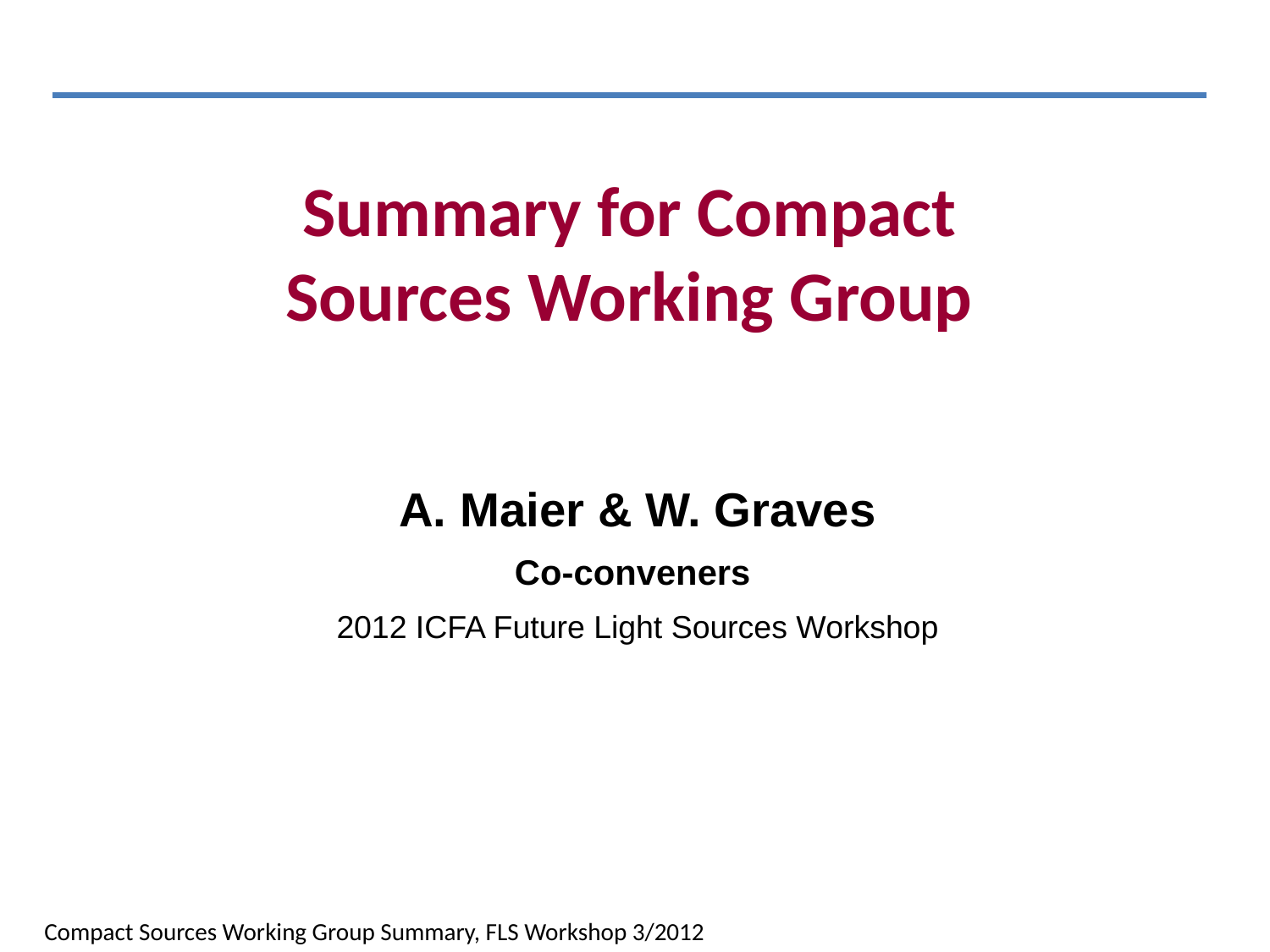

Summary for Compact Sources Working Group
A. Maier & W. Graves
Co-conveners
2012 ICFA Future Light Sources Workshop